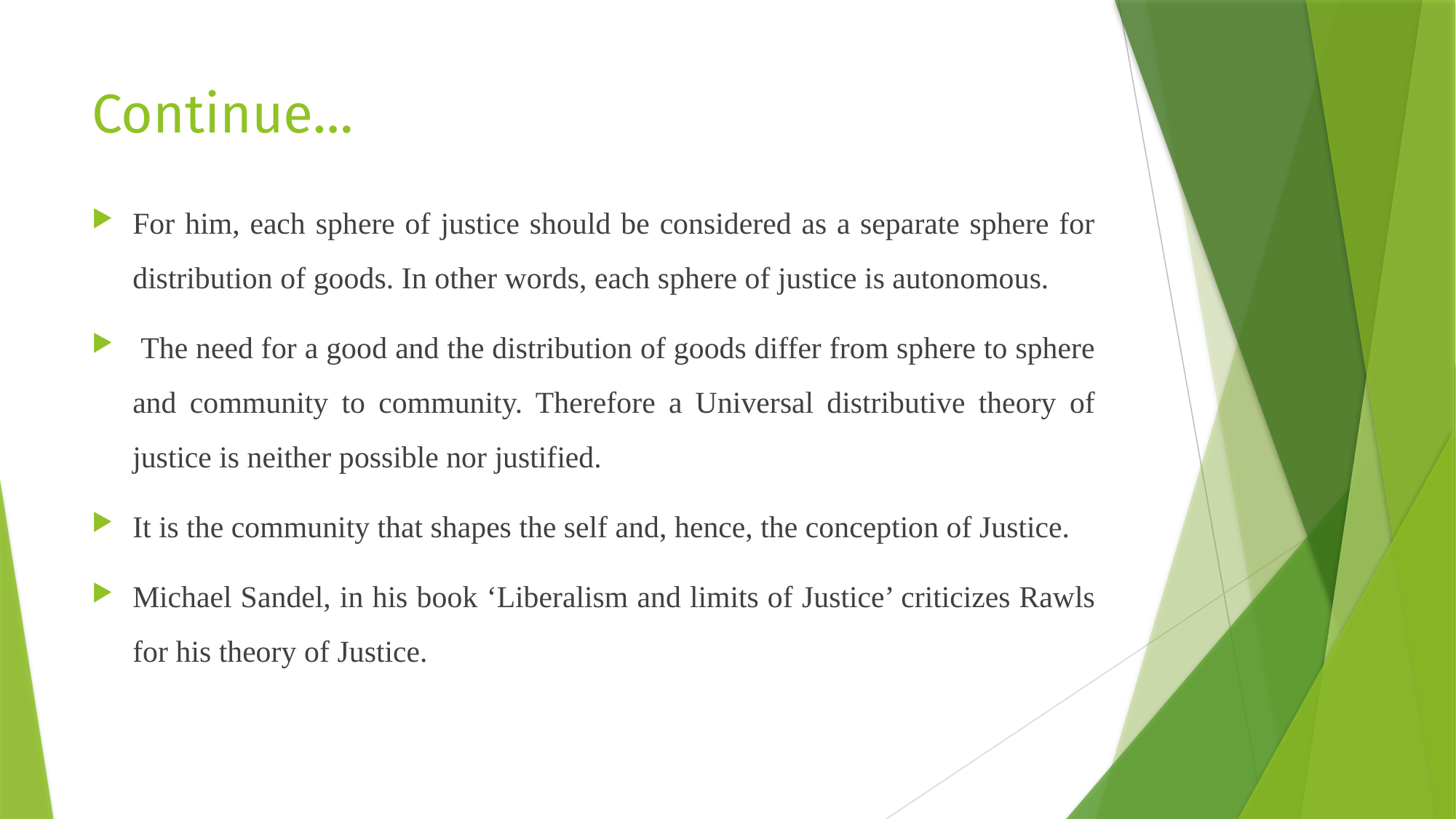

# Continue…
For him, each sphere of justice should be considered as a separate sphere for distribution of goods. In other words, each sphere of justice is autonomous.
 The need for a good and the distribution of goods differ from sphere to sphere and community to community. Therefore a Universal distributive theory of justice is neither possible nor justified.
It is the community that shapes the self and, hence, the conception of Justice.
Michael Sandel, in his book ‘Liberalism and limits of Justice’ criticizes Rawls for his theory of Justice.